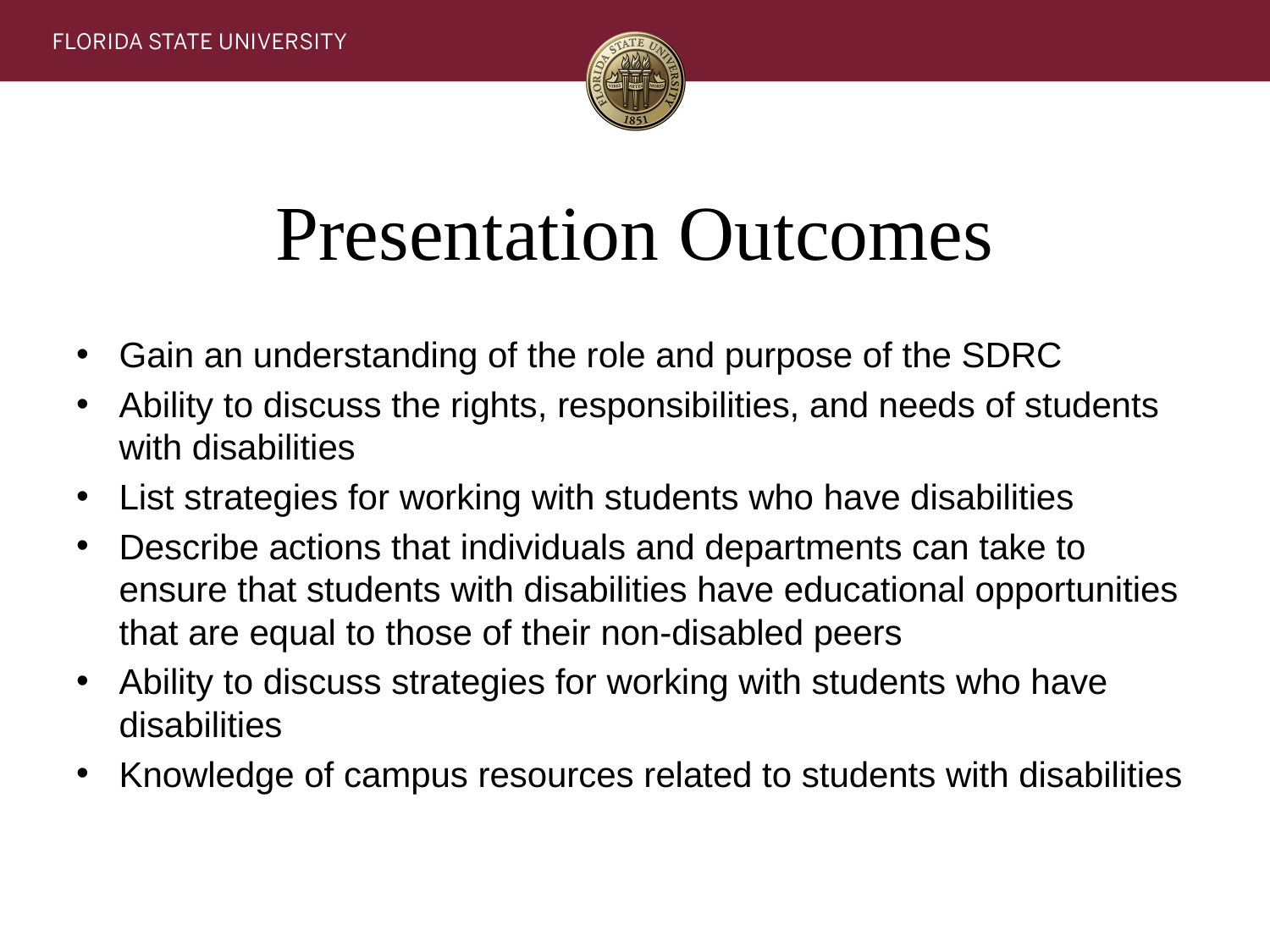

# Presentation Outcomes
Gain an understanding of the role and purpose of the SDRC
Ability to discuss the rights, responsibilities, and needs of students with disabilities
List strategies for working with students who have disabilities
Describe actions that individuals and departments can take to ensure that students with disabilities have educational opportunities that are equal to those of their non-disabled peers
Ability to discuss strategies for working with students who have disabilities
Knowledge of campus resources related to students with disabilities